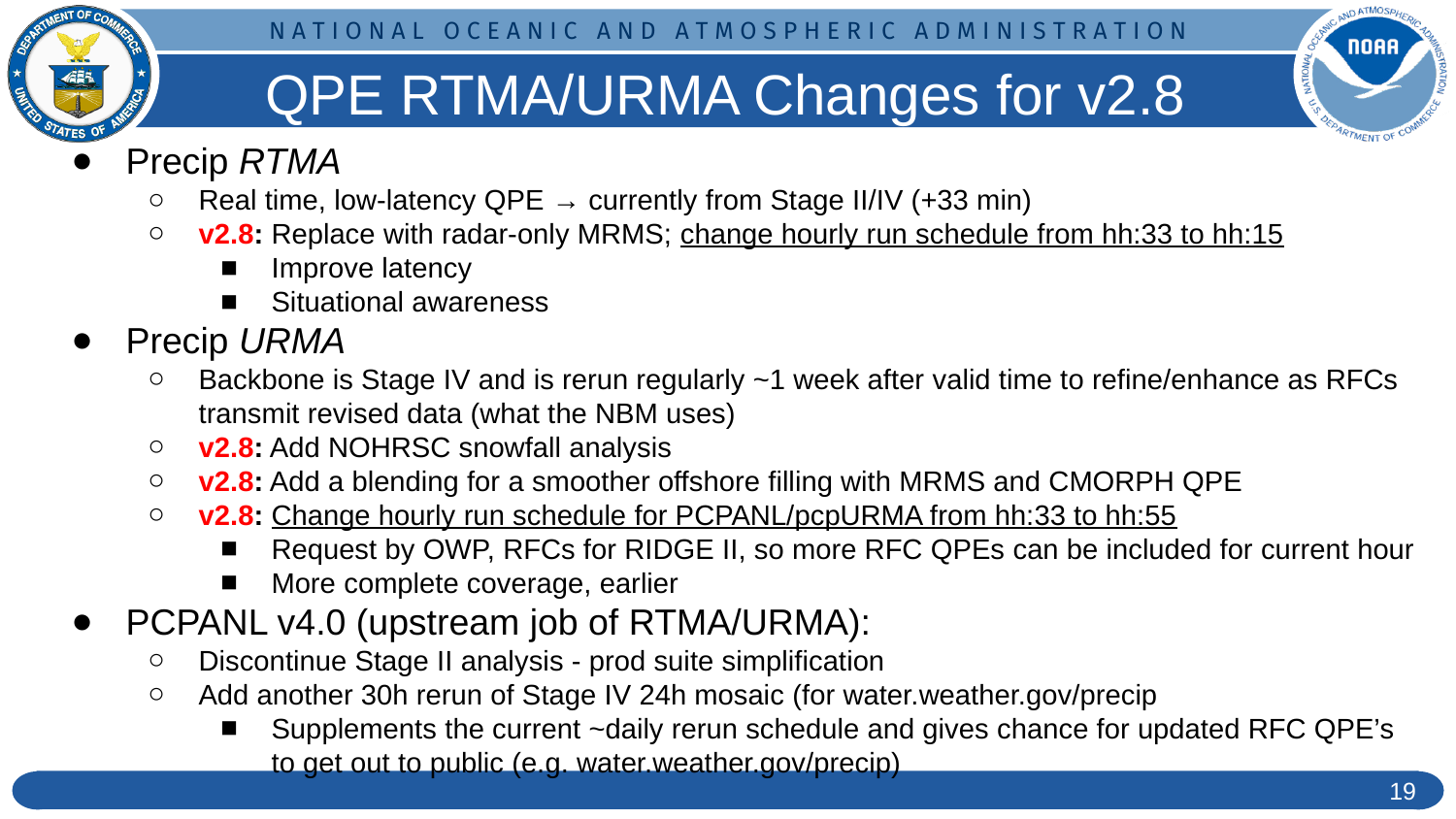

# QPE RTMA/URMA Changes for v2.8
Precip RTMA
Real time, low-latency QPE → currently from Stage II/IV (+33 min)
v2.8: Replace with radar-only MRMS; change hourly run schedule from hh:33 to hh:15
Improve latency
Situational awareness
Precip URMA
Backbone is Stage IV and is rerun regularly ~1 week after valid time to refine/enhance as RFCs transmit revised data (what the NBM uses)
v2.8: Add NOHRSC snowfall analysis
v2.8: Add a blending for a smoother offshore filling with MRMS and CMORPH QPE
v2.8: Change hourly run schedule for PCPANL/pcpURMA from hh:33 to hh:55
Request by OWP, RFCs for RIDGE II, so more RFC QPEs can be included for current hour
More complete coverage, earlier
PCPANL v4.0 (upstream job of RTMA/URMA):
Discontinue Stage II analysis - prod suite simplification
Add another 30h rerun of Stage IV 24h mosaic (for water.weather.gov/precip
Supplements the current ~daily rerun schedule and gives chance for updated RFC QPE’s to get out to public (e.g. water.weather.gov/precip)

19